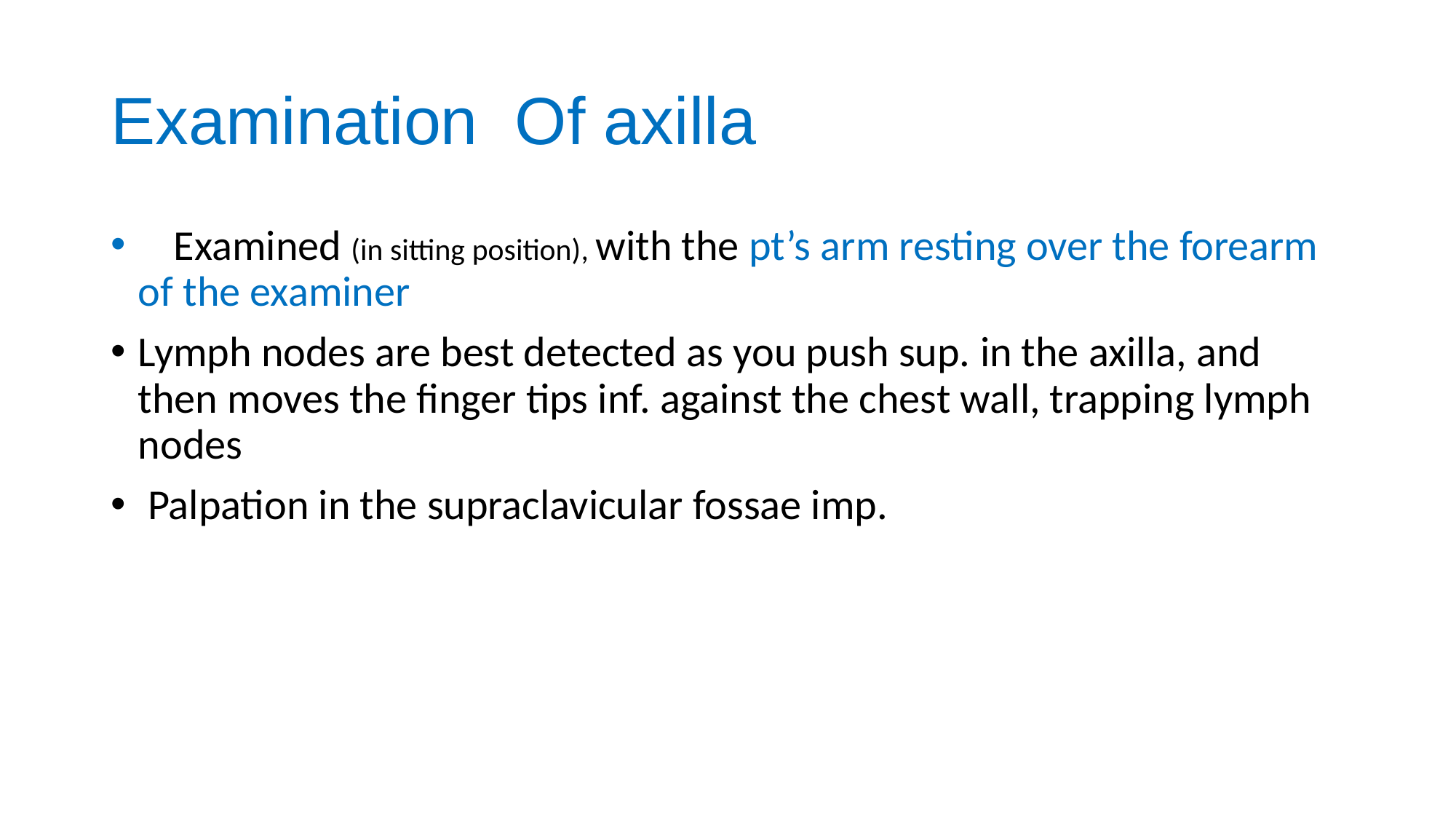

# Examination  Of axilla
   Examined (in sitting position), with the pt’s arm resting over the forearm of the examiner
Lymph nodes are best detected as you push sup. in the axilla, and then moves the finger tips inf. against the chest wall, trapping lymph nodes
 Palpation in the supraclavicular fossae imp.